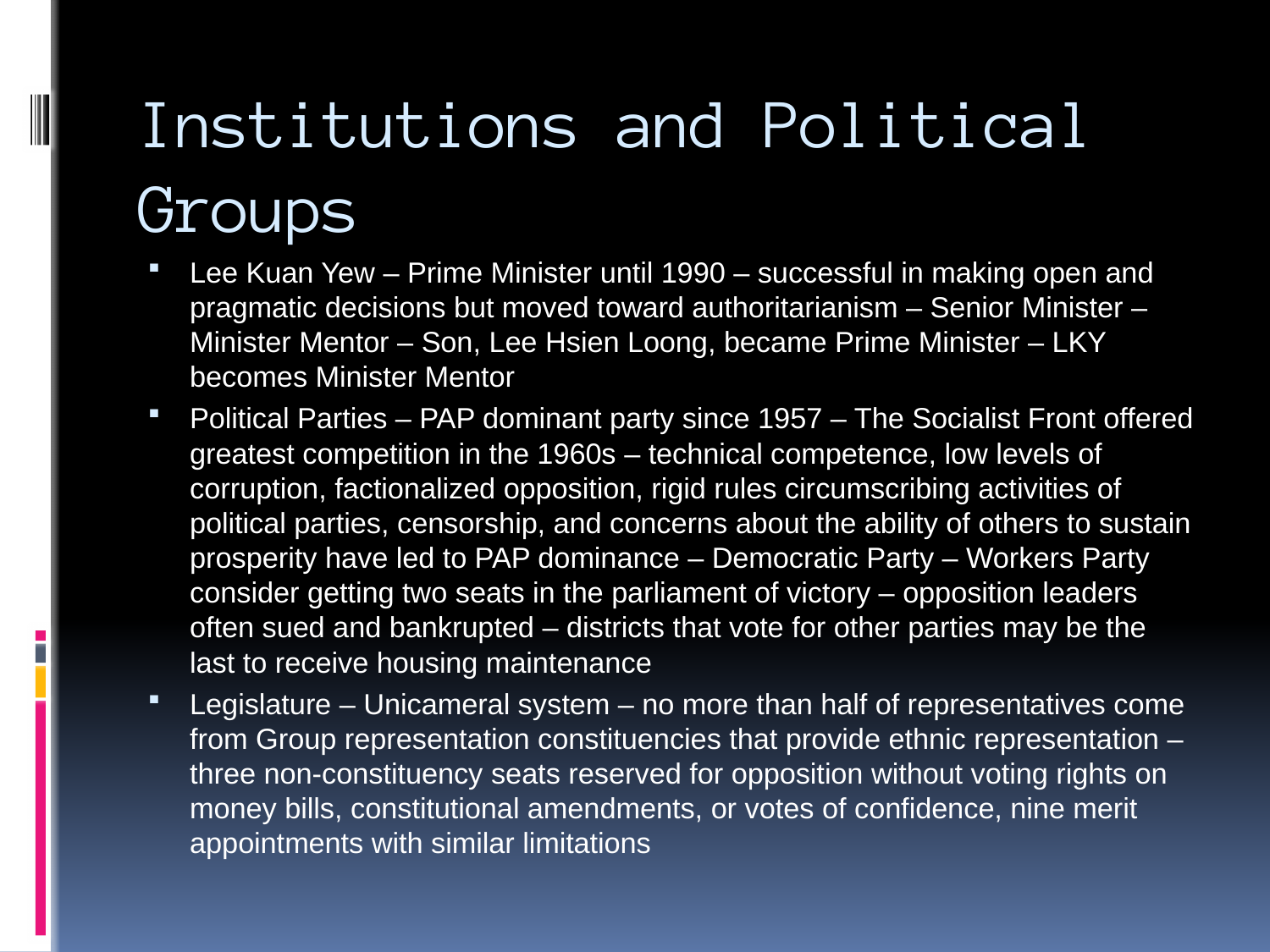

# Institutions and Political Groups
Lee Kuan Yew – Prime Minister until 1990 – successful in making open and pragmatic decisions but moved toward authoritarianism – Senior Minister – Minister Mentor – Son, Lee Hsien Loong, became Prime Minister – LKY becomes Minister Mentor
Political Parties – PAP dominant party since 1957 – The Socialist Front offered greatest competition in the 1960s – technical competence, low levels of corruption, factionalized opposition, rigid rules circumscribing activities of political parties, censorship, and concerns about the ability of others to sustain prosperity have led to PAP dominance – Democratic Party – Workers Party consider getting two seats in the parliament of victory – opposition leaders often sued and bankrupted – districts that vote for other parties may be the last to receive housing maintenance
Legislature – Unicameral system – no more than half of representatives come from Group representation constituencies that provide ethnic representation – three non-constituency seats reserved for opposition without voting rights on money bills, constitutional amendments, or votes of confidence, nine merit appointments with similar limitations